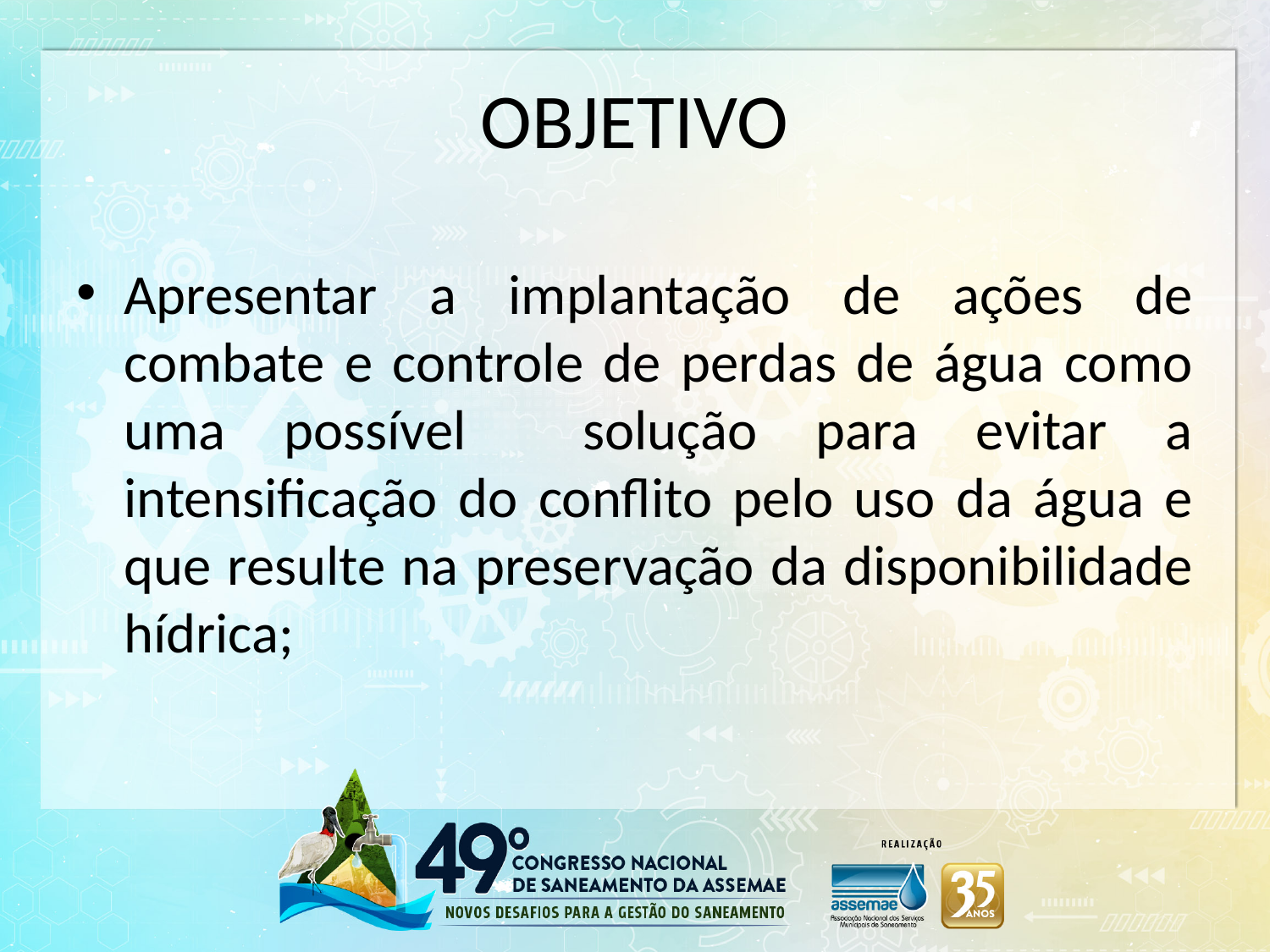

# OBJETIVO
Apresentar a implantação de ações de combate e controle de perdas de água como uma possível  solução para evitar a intensificação do conflito pelo uso da água e que resulte na preservação da disponibilidade hídrica;